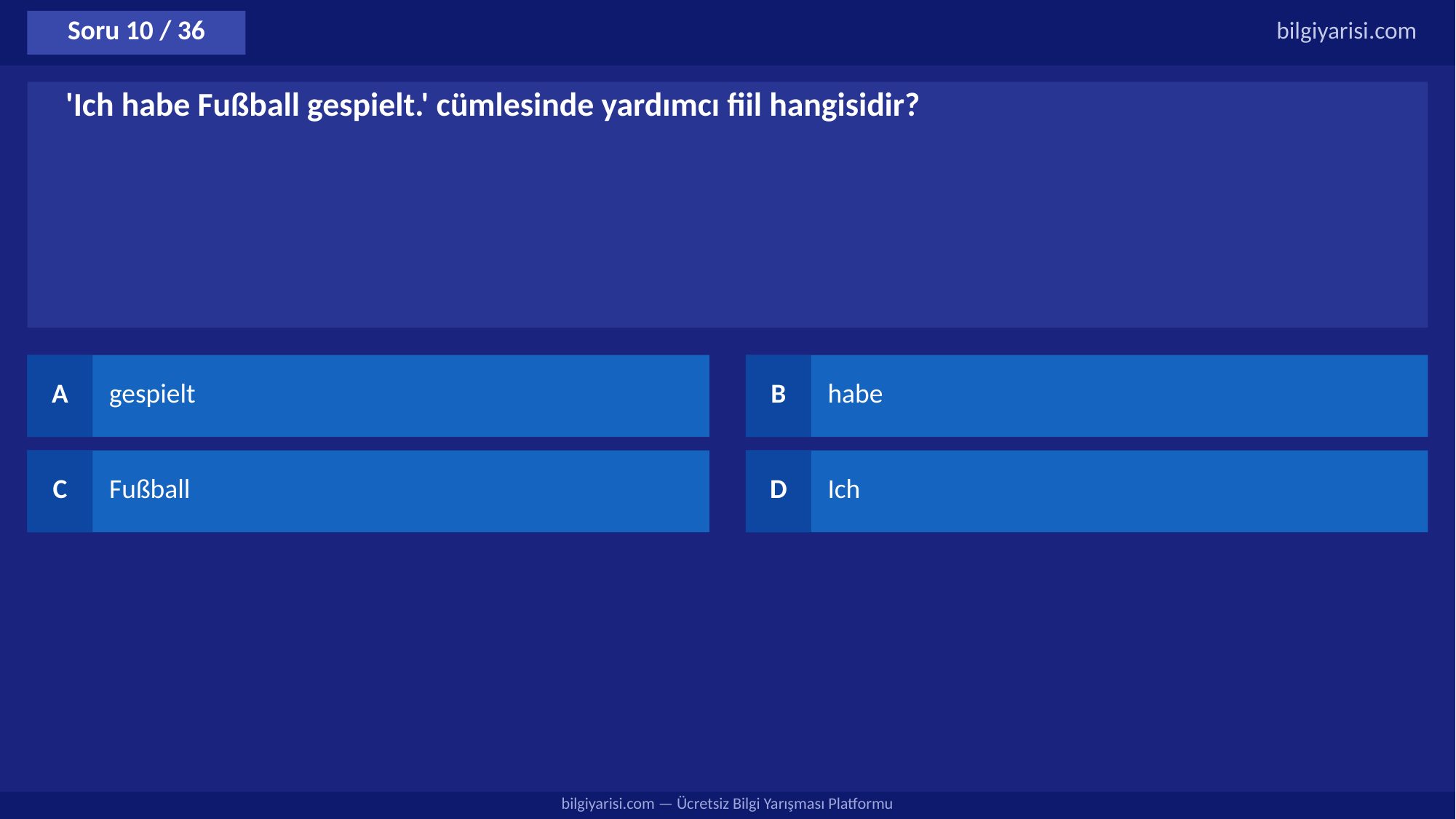

Soru 10 / 36
bilgiyarisi.com

'Ich habe Fußball gespielt.' cümlesinde yardımcı fiil hangisidir?

A
gespielt

B
habe

C
Fußball

D
Ich
bilgiyarisi.com — Ücretsiz Bilgi Yarışması Platformu